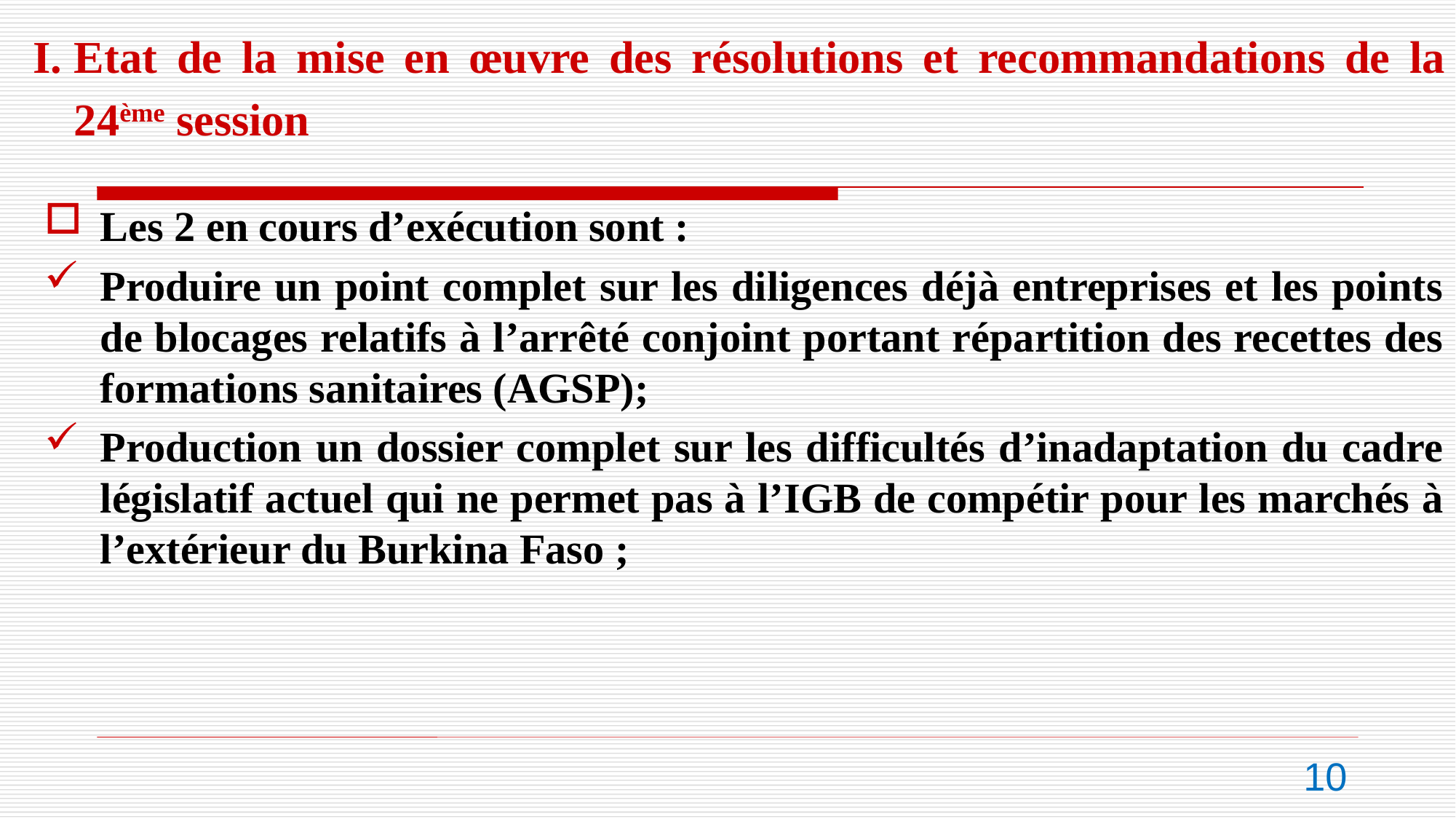

Etat de la mise en œuvre des résolutions et recommandations de la 24ème session
#
Les 2 en cours d’exécution sont :
Produire un point complet sur les diligences déjà entreprises et les points de blocages relatifs à l’arrêté conjoint portant répartition des recettes des formations sanitaires (AGSP);
Production un dossier complet sur les difficultés d’inadaptation du cadre législatif actuel qui ne permet pas à l’IGB de compétir pour les marchés à l’extérieur du Burkina Faso ;

10